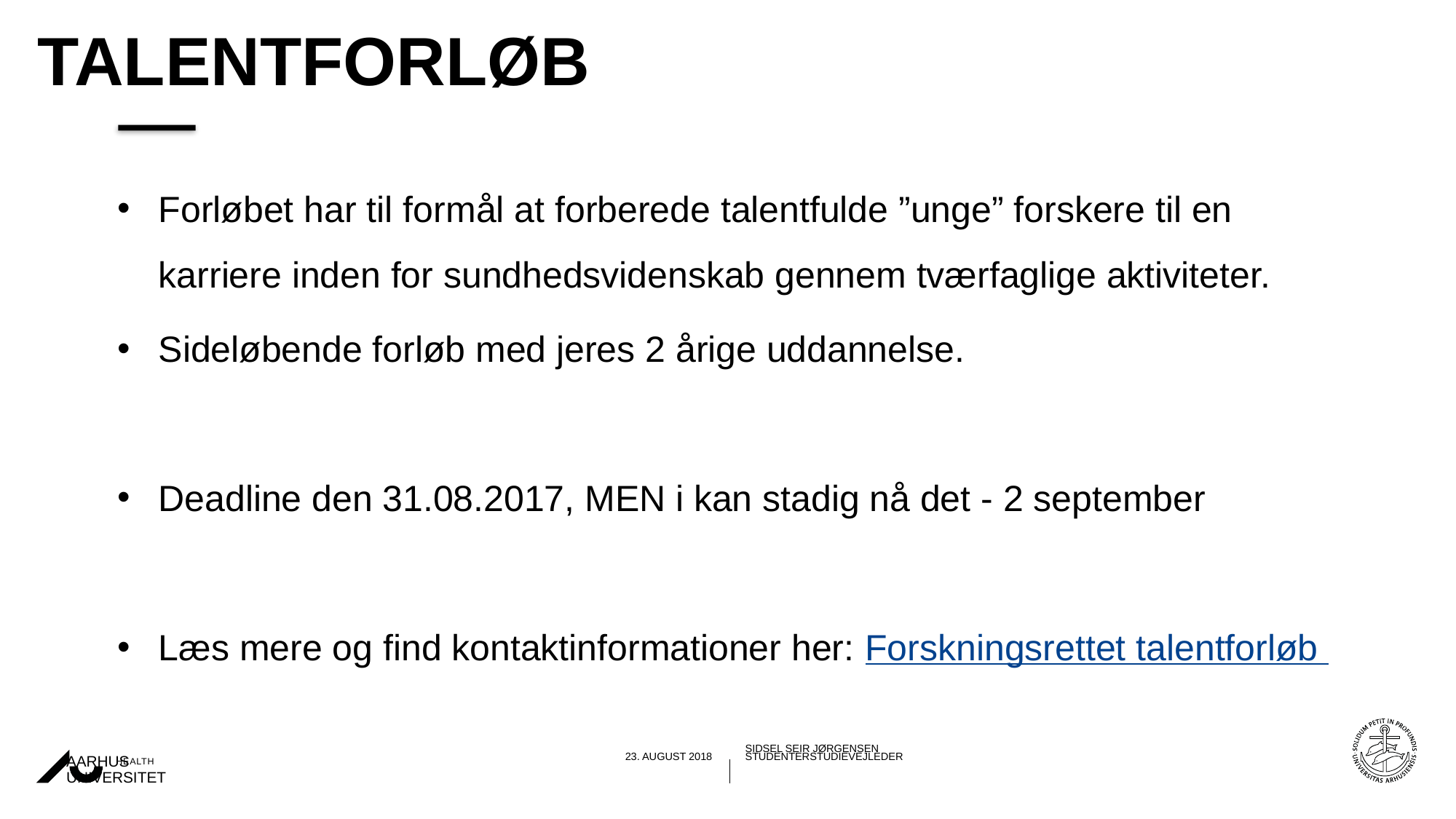

# Talentforløb
Forløbet har til formål at forberede talentfulde ”unge” forskere til en karriere inden for sundhedsvidenskab gennem tværfaglige aktiviteter.
Sideløbende forløb med jeres 2 årige uddannelse.

Deadline den 31.08.2017, MEN i kan stadig nå det - 2 september

Læs mere og find kontaktinformationer her: Forskningsrettet talentforløb